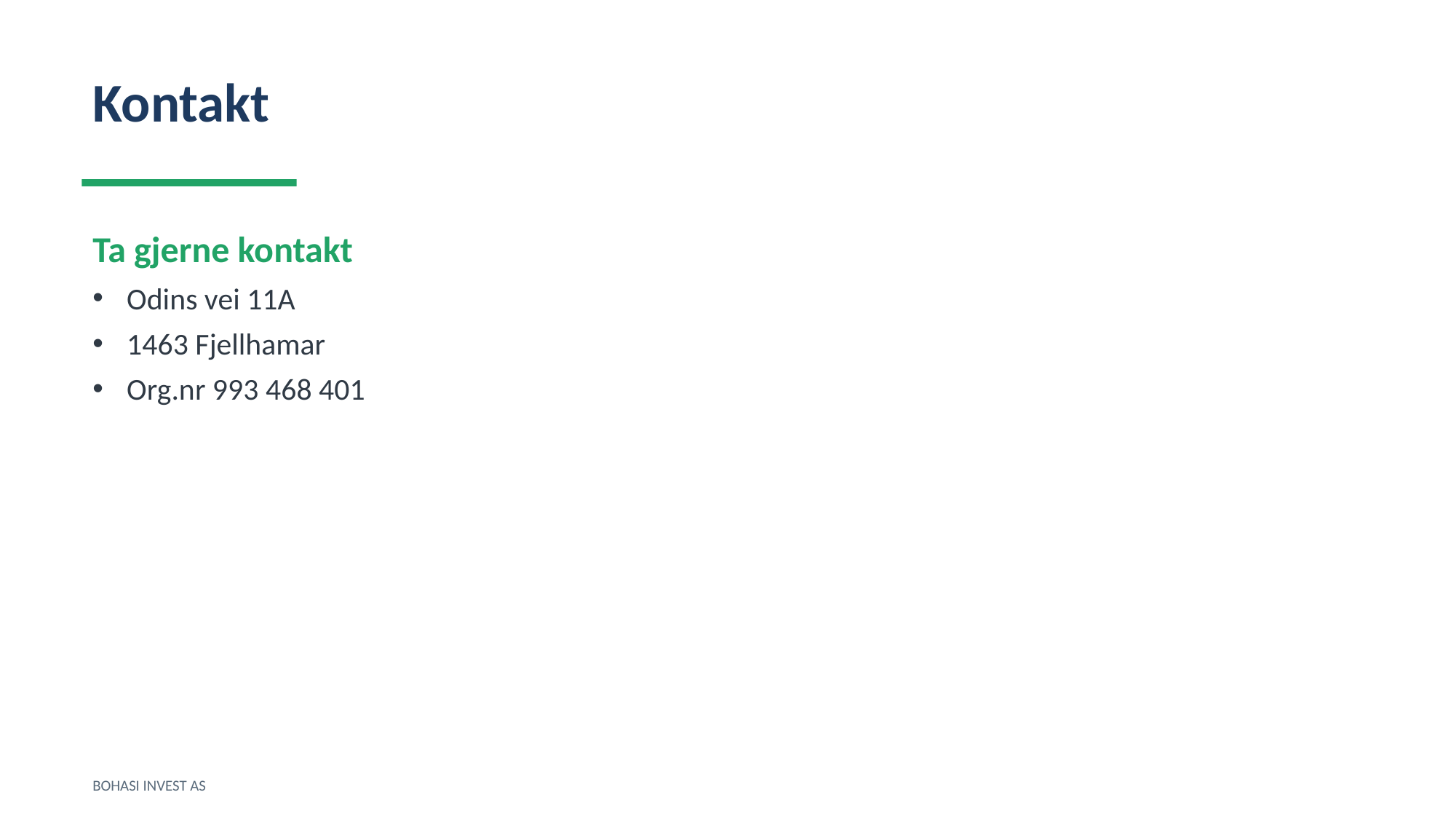

Kontakt

Ta gjerne kontakt
Odins vei 11A
1463 Fjellhamar
Org.nr 993 468 401
BOHASI INVEST AS